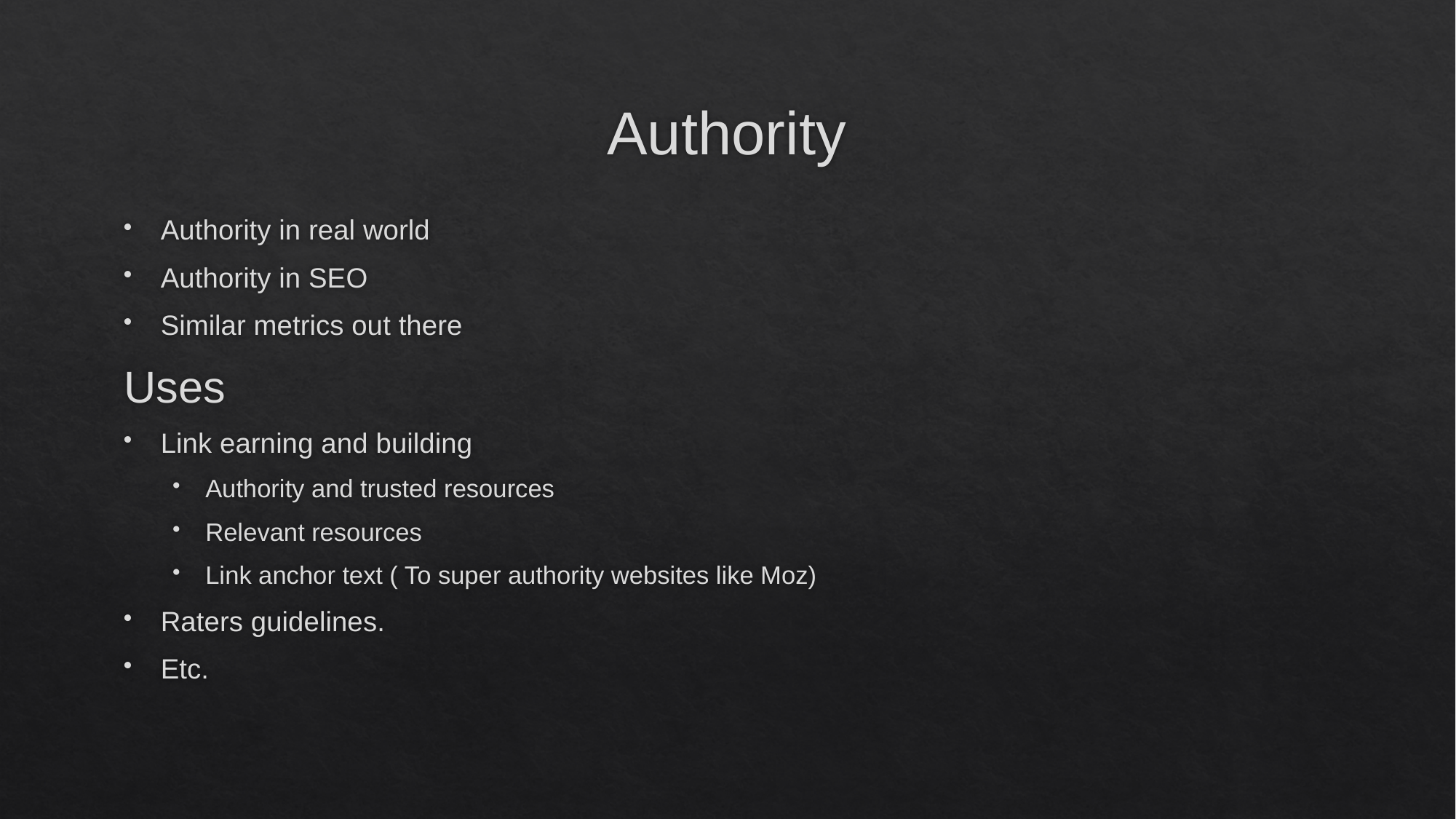

# Authority
Authority in real world
Authority in SEO
Similar metrics out there
Uses
Link earning and building
Authority and trusted resources
Relevant resources
Link anchor text ( To super authority websites like Moz)
Raters guidelines.
Etc.